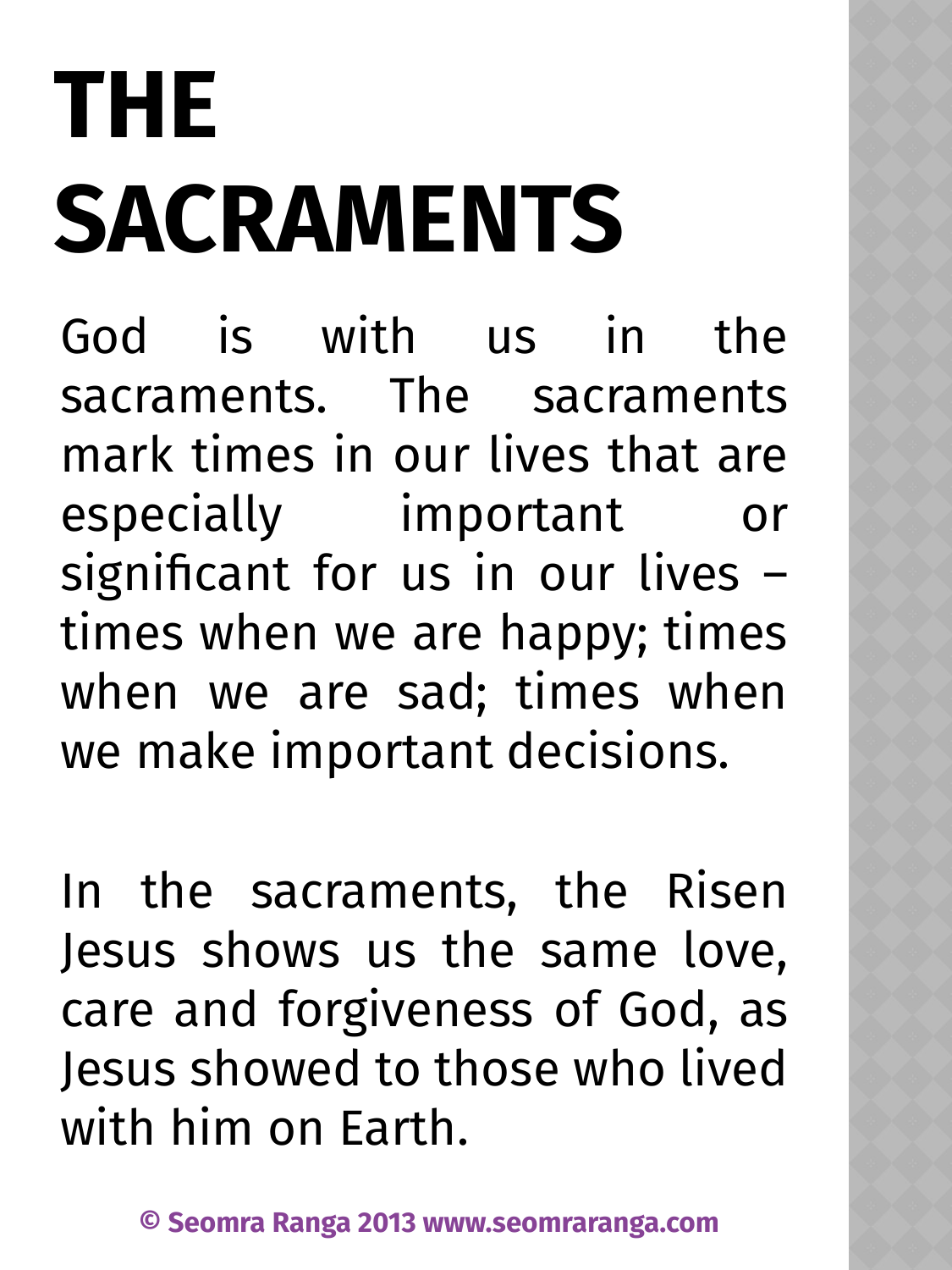

# The sacraments
God is with us in the sacraments. The sacraments mark times in our lives that are especially important or significant for us in our lives – times when we are happy; times when we are sad; times when we make important decisions.

In the sacraments, the Risen Jesus shows us the same love, care and forgiveness of God, as Jesus showed to those who lived with him on Earth.
© Seomra Ranga 2013 www.seomraranga.com